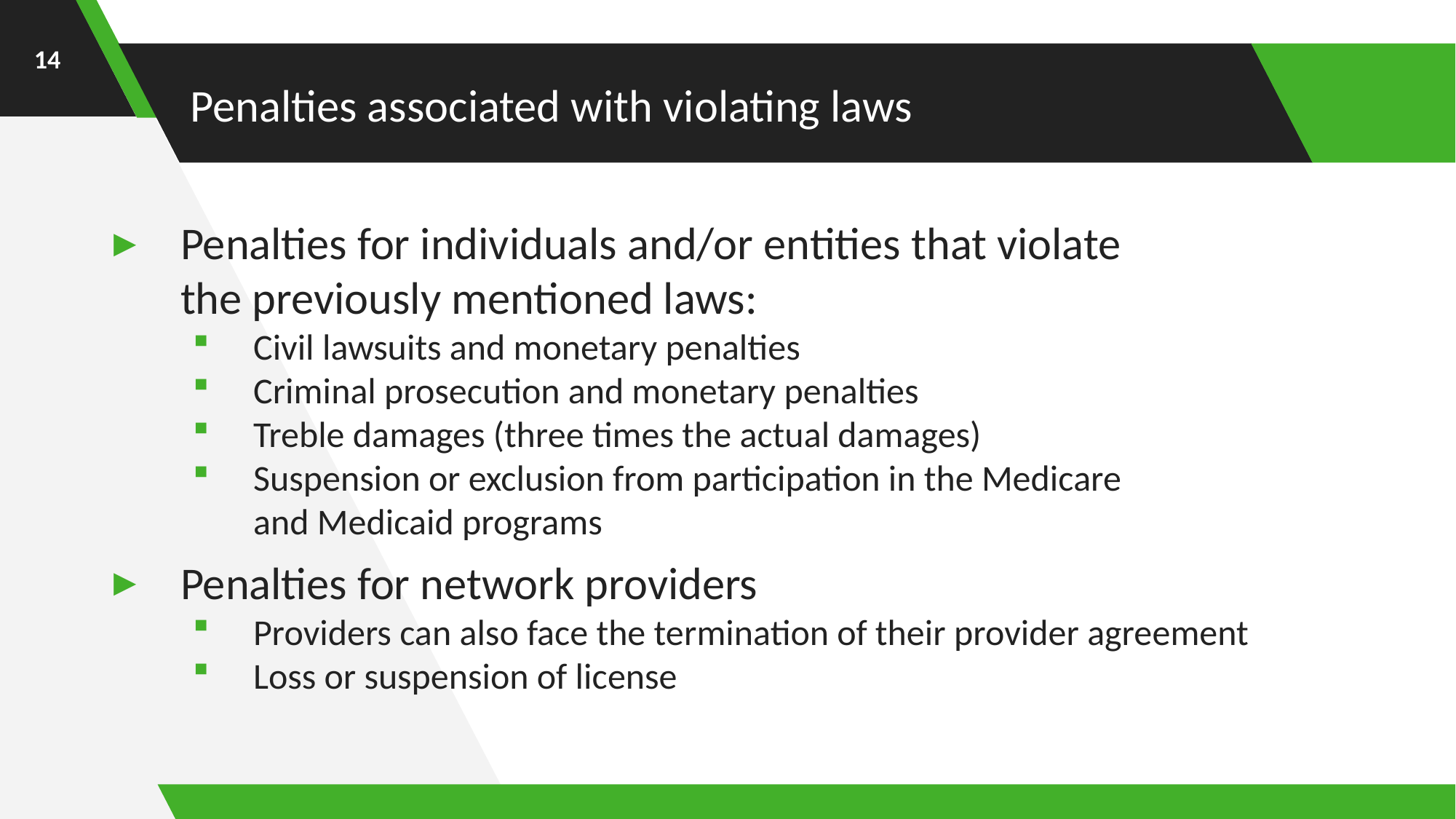

14
# Penalties associated with violating laws
Penalties for individuals and/or entities that violate
the previously mentioned laws:
Civil lawsuits and monetary penalties
Criminal prosecution and monetary penalties
Treble damages (three times the actual damages)
Suspension or exclusion from participation in the Medicare
and Medicaid programs
Penalties for network providers
Providers can also face the termination of their provider agreement
Loss or suspension of license